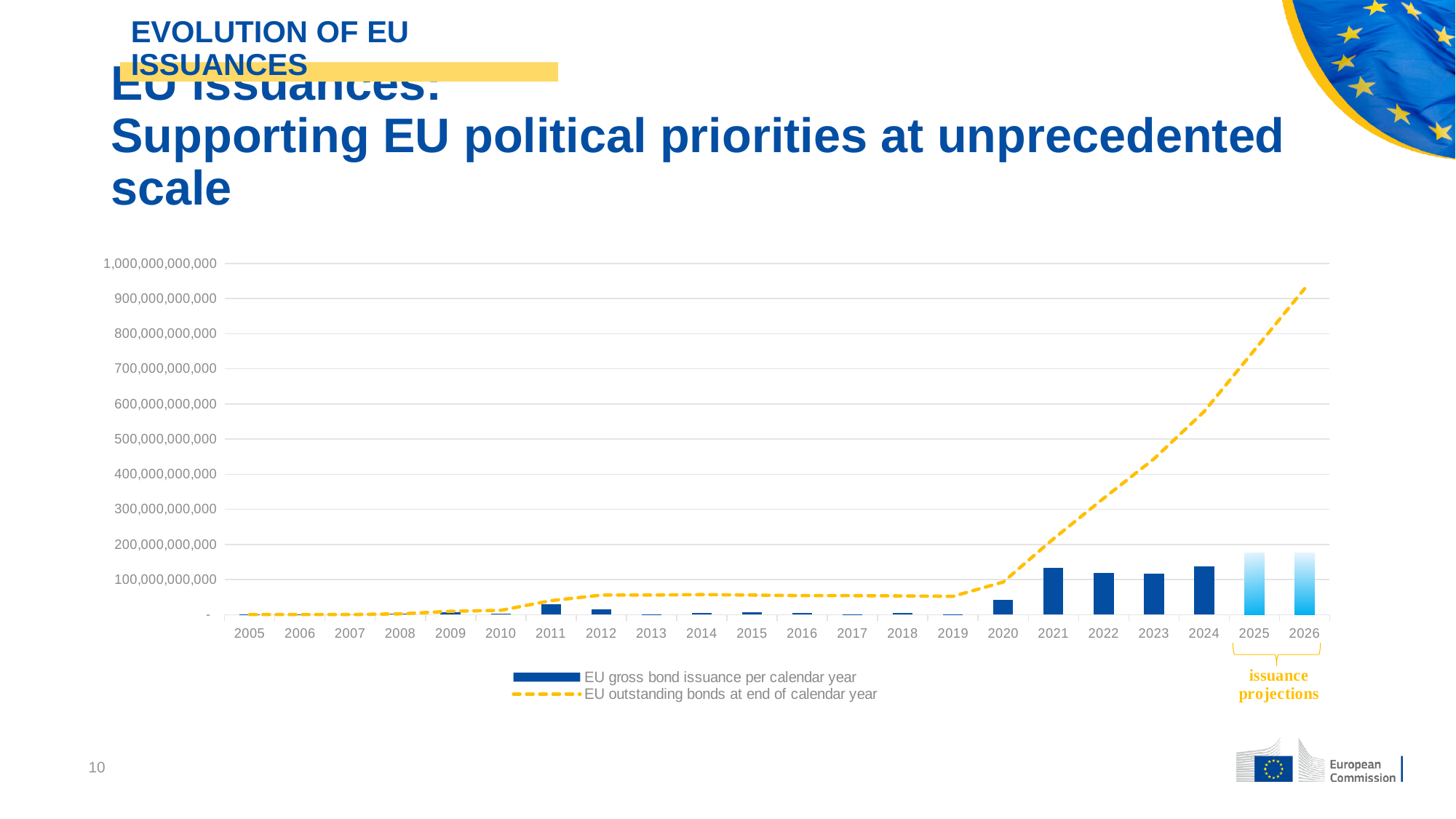

# EU issuances: Supporting EU political priorities at unprecedented scale
EVOLUTION OF EU ISSUANCES

### Chart

| Category | EU gross bond issuance per calendar year | EU outstanding bonds at end of calendar year |
|---|---|---|
| 38717 | 190000000.0 | 190000000.0 |
| 39082 | 42500000.0 | 232500000.0 |
| 39447 | 0.0 | 232500000.0 |
| 39813 | 2000000000.0 | 2232500000.0 |
| 40178 | 7232081677.0 | 9464581677.0 |
| 40543 | 2850000000.0 | 12314581677.0 |
| 40908 | 29476000000.0 | 39790581677.0 |
| 41274 | 15839000000.0 | 55629581677.0 |
| 41639 | 100000000.0 | 55729581677.0 |
| 42004 | 4360000000.0 | 57064581677.0 |
| 42369 | 6245000000.0 | 55609581677.0 |
| 42735 | 4760000000.0 | 54119581677.0 |
| 43100 | 1063000000.0 | 54025500000.0 |
| 43465 | 5065000000.0 | 53240500000.0 |
| 43830 | 420000000.0 | 52060500000.0 |
| 44196 | 41275000000.0 | 92735500000.0 |
| 44561 | 132644000000.0 | 215620500000.0 |
| 44926 | 118253000000.0 | 331073500000.0 |
| 45291 | 115899000000.0 | 443273000000.0 |
| 45657 | 137981000000.0 | 578134500000.0 |
| 46022 | 175000000000.0 | 753134500000.0 |
| 46387 | 175000000000.0 | 928134500000.0 |
2022
2022

0.7 days
Today

2023-
2020-2022
2 days

10